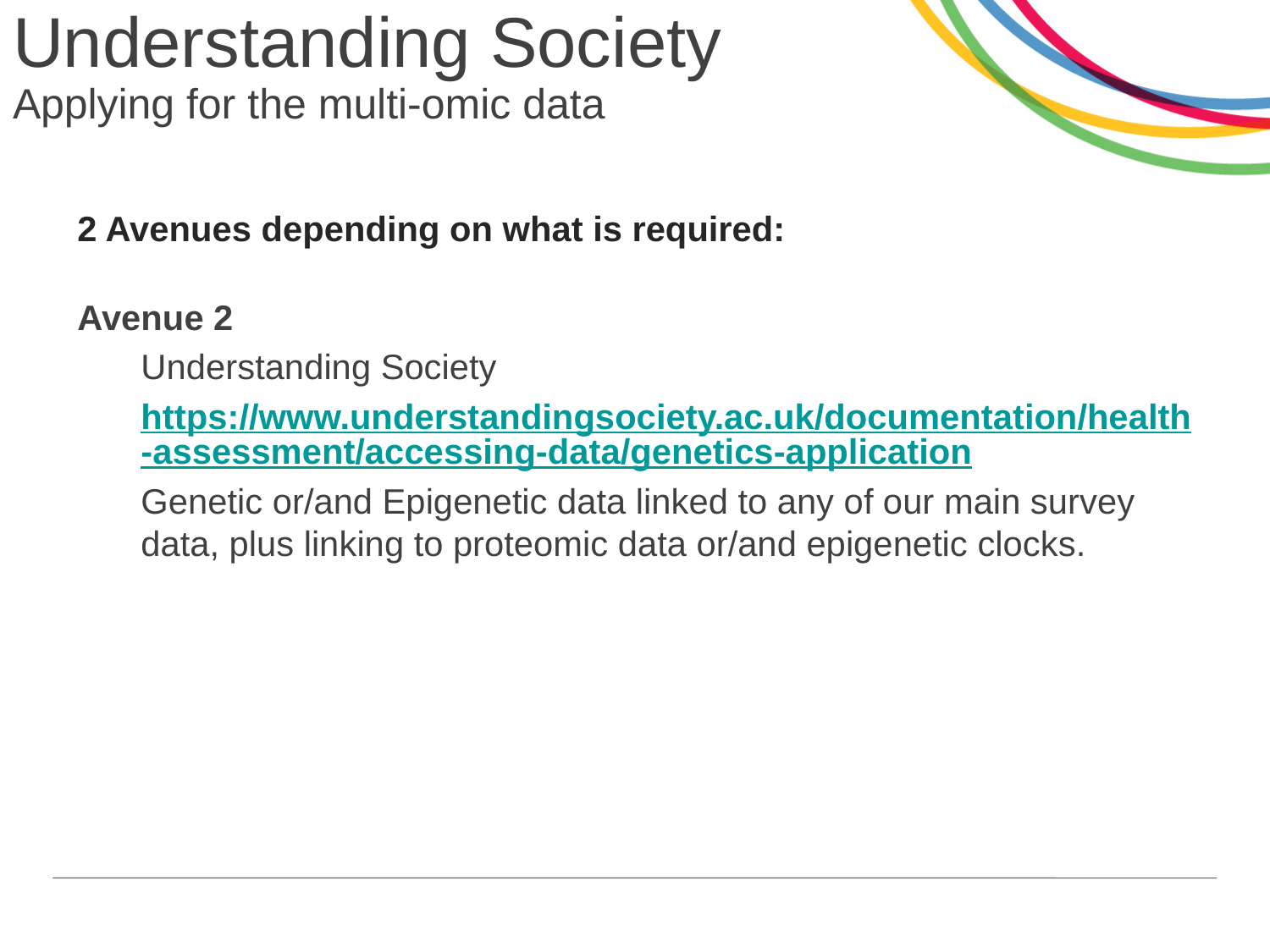

# Understanding Society Applying for the multi-omic data
2 Avenues depending on what is required:

Avenue 2
Understanding Society
https://www.understandingsociety.ac.uk/documentation/health-assessment/accessing-data/genetics-application
Genetic or/and Epigenetic data linked to any of our main survey data, plus linking to proteomic data or/and epigenetic clocks.

https://www.ebi.ac.uk/ega/studies/EGAS00001001232